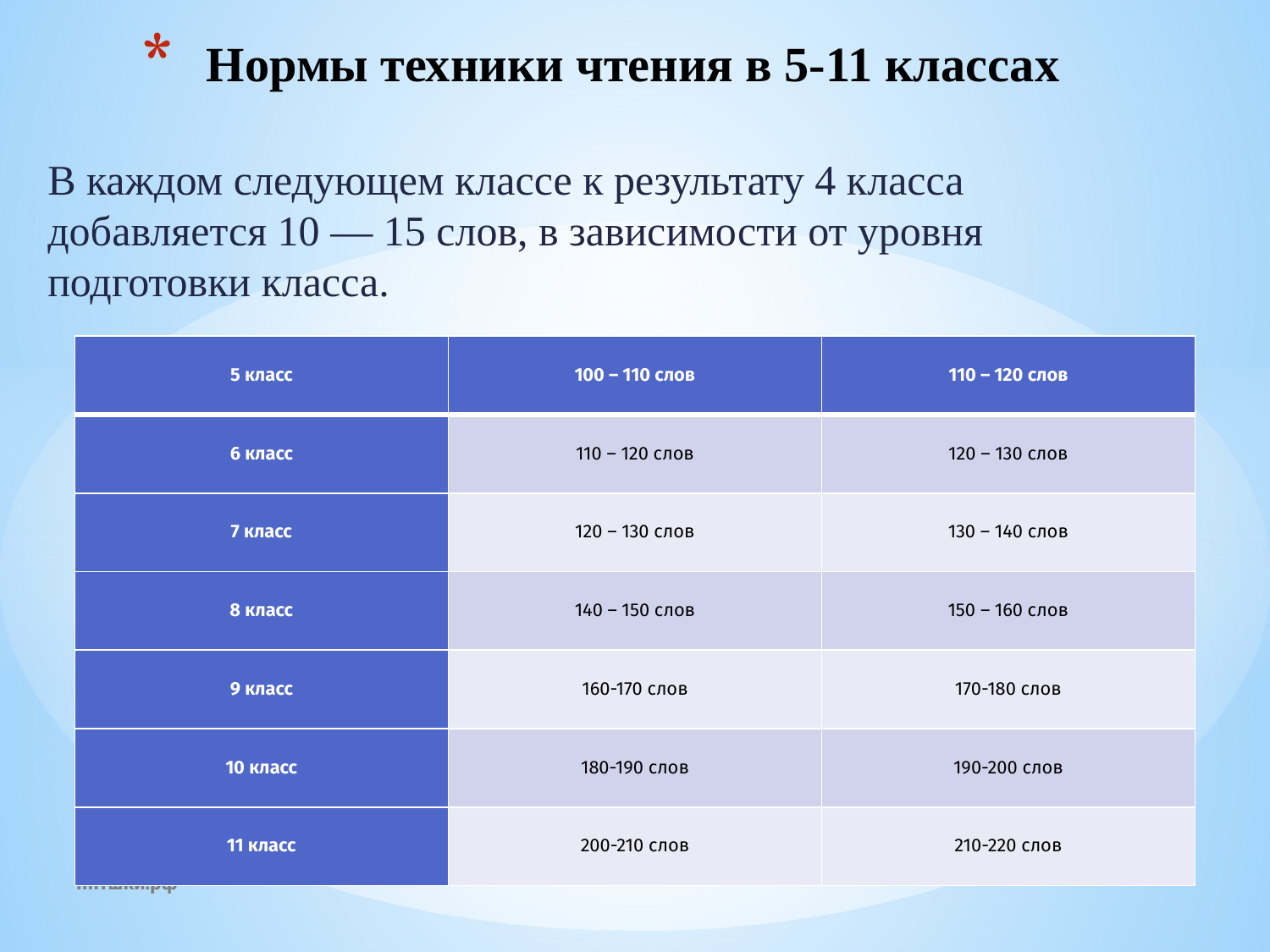

# Нормы техники чтения в 5-11 классах
В каждом следующем классе к результату 4 класса добавляется 10 — 15 слов, в зависимости от уровня подготовки класса.

| 5 класс | 100 – 110 слов | 110 – 120 слов |
| --- | --- | --- |
| 6 класс | 110 – 120 слов | 120 – 130 слов |
| 7 класс | 120 – 130 слов | 130 – 140 слов |
| 8 класс | 140 – 150 слов | 150 – 160 слов |
| 9 класс | 160-170 слов | 170-180 слов |
| 10 класс | 180-190 слов | 190-200 слов |
| 11 класс | 200-210 слов | 210-220 слов |
пптшки.рф